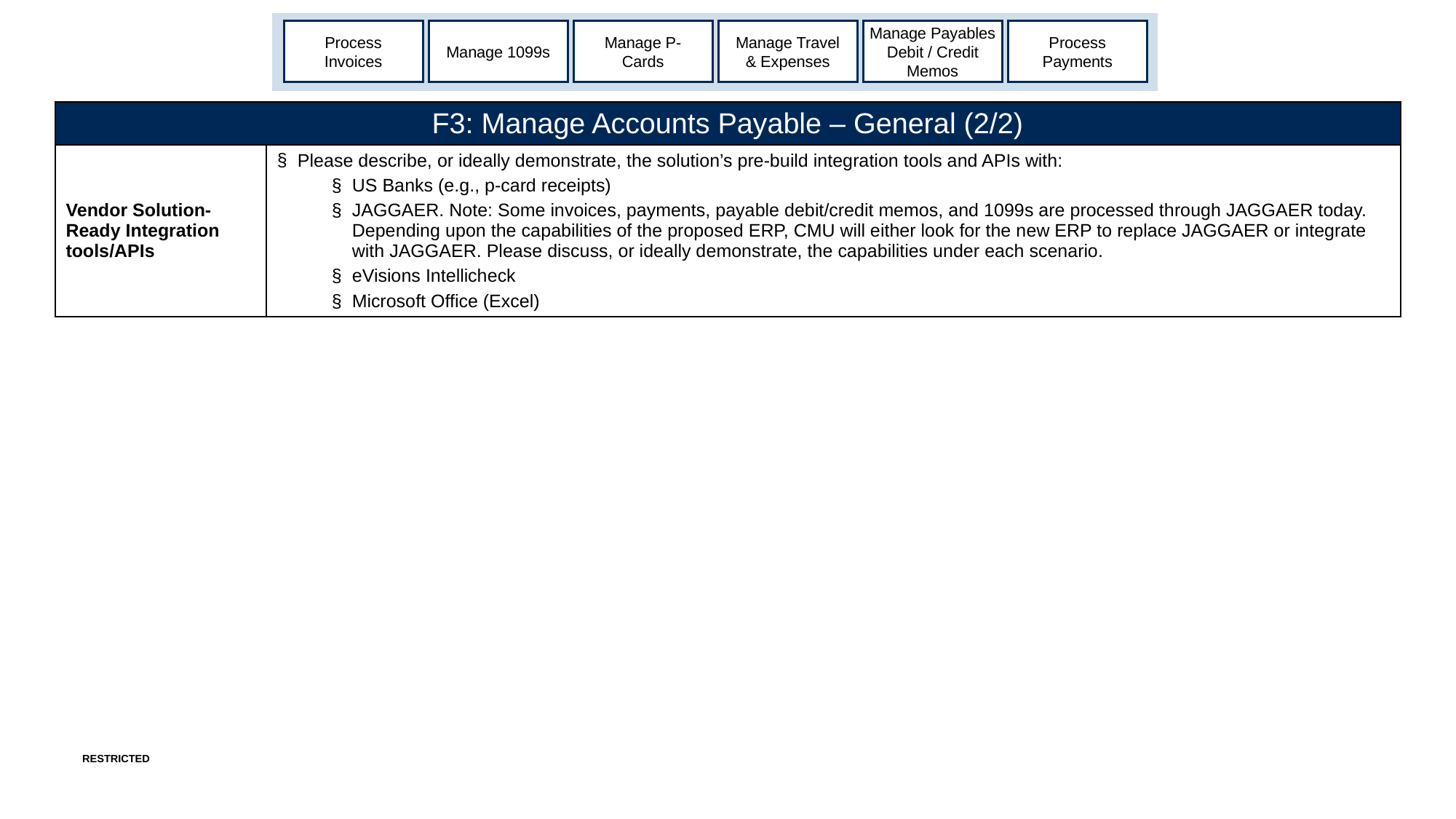

Process Invoices
Manage 1099s
Manage P-Cards
Manage Travel & Expenses
Manage Payables Debit / Credit Memos
Process Payments
| F3: Manage Accounts Payable – General (2/2) |  |
| --- | --- |
| Vendor Solution-Ready Integration tools/APIs | Please describe, or ideally demonstrate, the solution’s pre-build integration tools and APIs with: US Banks (e.g., p-card receipts) JAGGAER. Note: Some invoices, payments, payable debit/credit memos, and 1099s are processed through JAGGAER today. Depending upon the capabilities of the proposed ERP, CMU will either look for the new ERP to replace JAGGAER or integrate with JAGGAER. Please discuss, or ideally demonstrate, the capabilities under each scenario. eVisions Intellicheck Microsoft Office (Excel) |